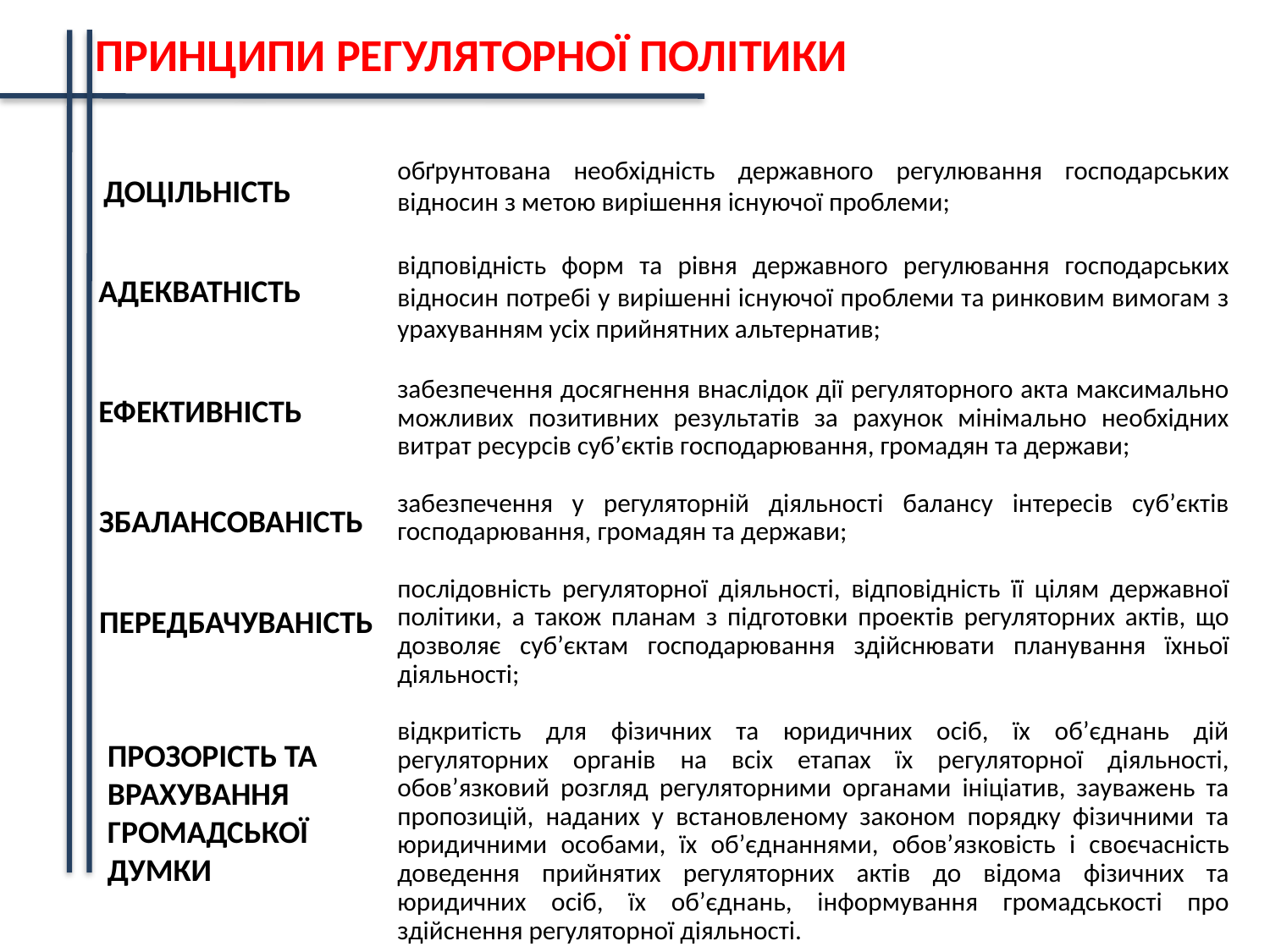

ПРИНЦИПИ РЕГУЛЯТОРНОЇ ПОЛІТИКИ
обґрунтована необхідність державного регулювання господарських відносин з метою вирішення існуючої проблеми;

відповідність форм та рівня державного регулювання господарських відносин потребі у вирішенні існуючої проблеми та ринковим вимогам з урахуванням усіх прийнятних альтернатив;

забезпечення досягнення внаслідок дії регуляторного акта максимально можливих позитивних результатів за рахунок мінімально необхідних витрат ресурсів суб’єктів господарювання, громадян та держави;

забезпечення у регуляторній діяльності балансу інтересів суб’єктів господарювання, громадян та держави;

послідовність регуляторної діяльності, відповідність її цілям державної політики, а також планам з підготовки проектів регуляторних актів, що дозволяє суб’єктам господарювання здійснювати планування їхньої діяльності;

відкритість для фізичних та юридичних осіб, їх об’єднань дій регуляторних органів на всіх етапах їх регуляторної діяльності, обов’язковий розгляд регуляторними органами ініціатив, зауважень та пропозицій, наданих у встановленому законом порядку фізичними та юридичними особами, їх об’єднаннями, обов’язковість і своєчасність доведення прийнятих регуляторних актів до відома фізичних та юридичних осіб, їх об’єднань, інформування громадськості про здійснення регуляторної діяльності.

ДОЦІЛЬНІСТЬ
АДЕКВАТНІСТЬ
ЕФЕКТИВНІСТЬ
ЗБАЛАНСОВАНІСТЬ
ПЕРЕДБАЧУВАНІСТЬ
ПРОЗОРІСТЬ ТА
ВРАХУВАННЯ
ГРОМАДСЬКОЇ
ДУМКИ